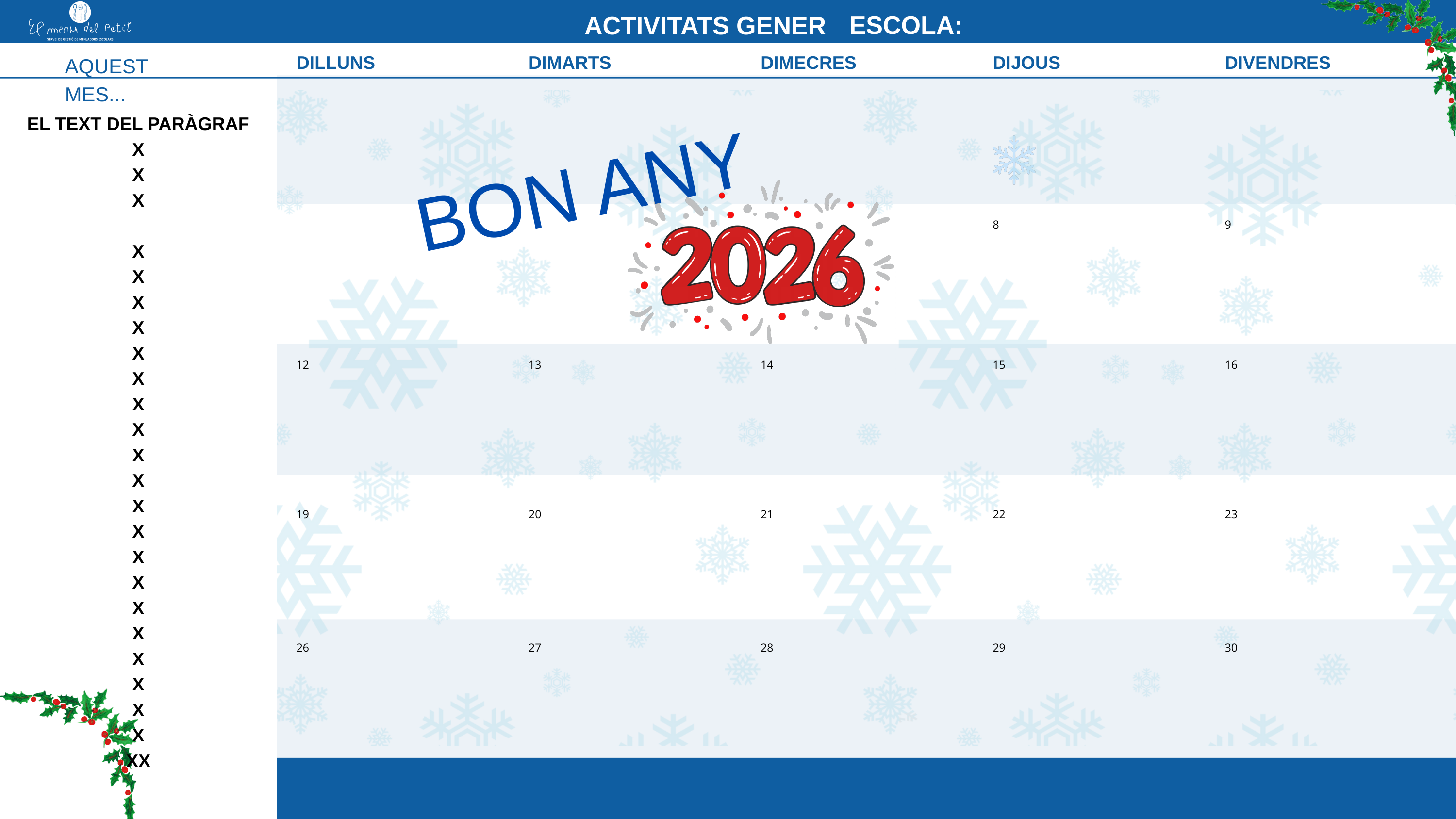

ESCOLA:
ACTIVITATS GENER
DILLUNS
DIMARTS
DIMECRES
DIJOUS
DIVENDRES
AQUEST MES...

EL TEXT DEL PARÀGRAF
X
X
X

X
X
X
X
X
X
X
X
X
X
X
X
X
X
X
X
X
X
X
X
XX
BON ANY

8
9

12
13
14
15
16
19
20
21
22
23

26
27
28
29
30